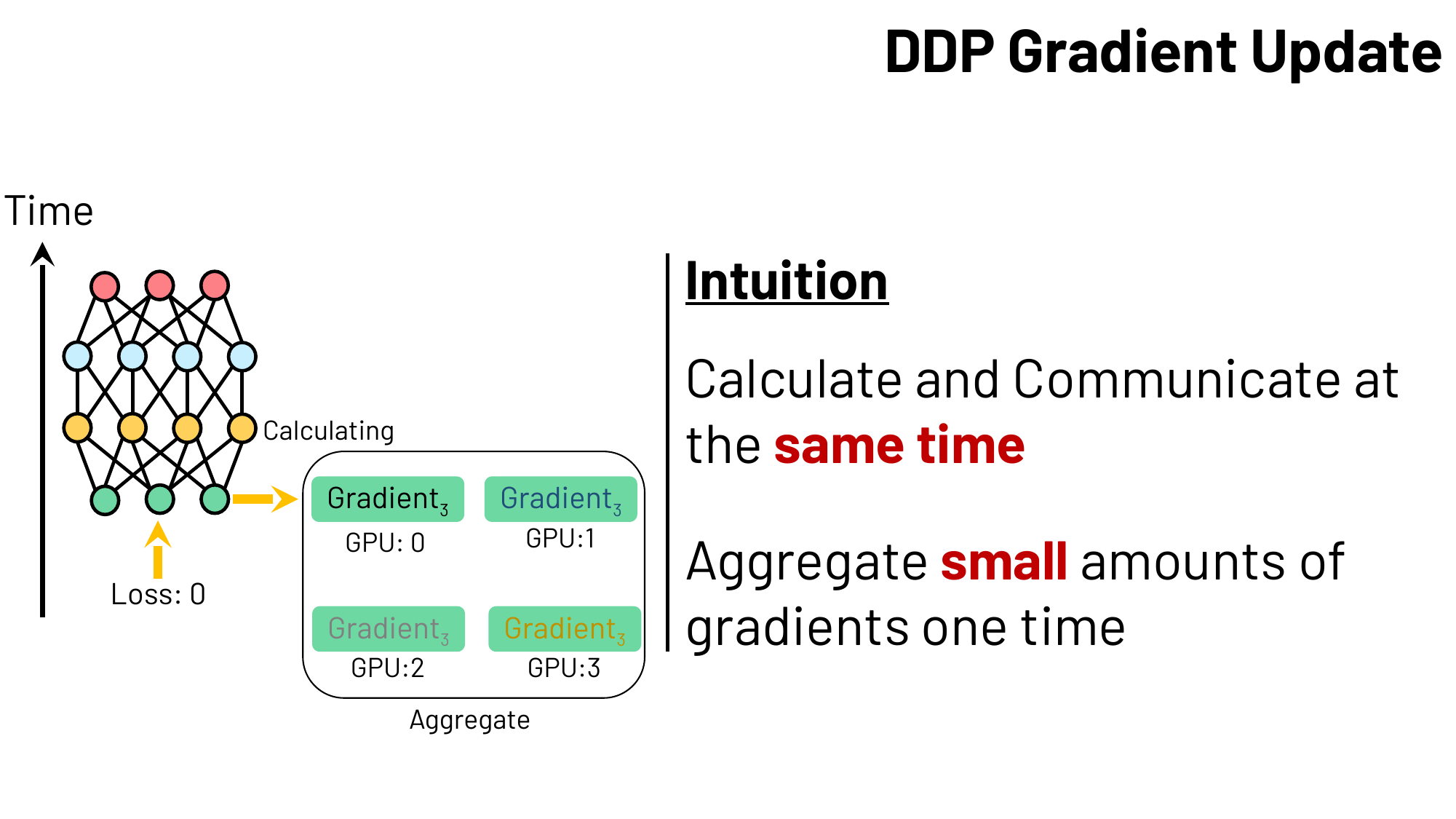

DDP Gradient Update
Time
Intuition

Calculate and Communicate at the same time

Aggregate small amounts of gradients one time

Gradient3
Loss: 0
Calculating

Gradient3
GPU:1
GPU: 0
Gradient3
GPU:2
Gradient3
GPU:3
Aggregate